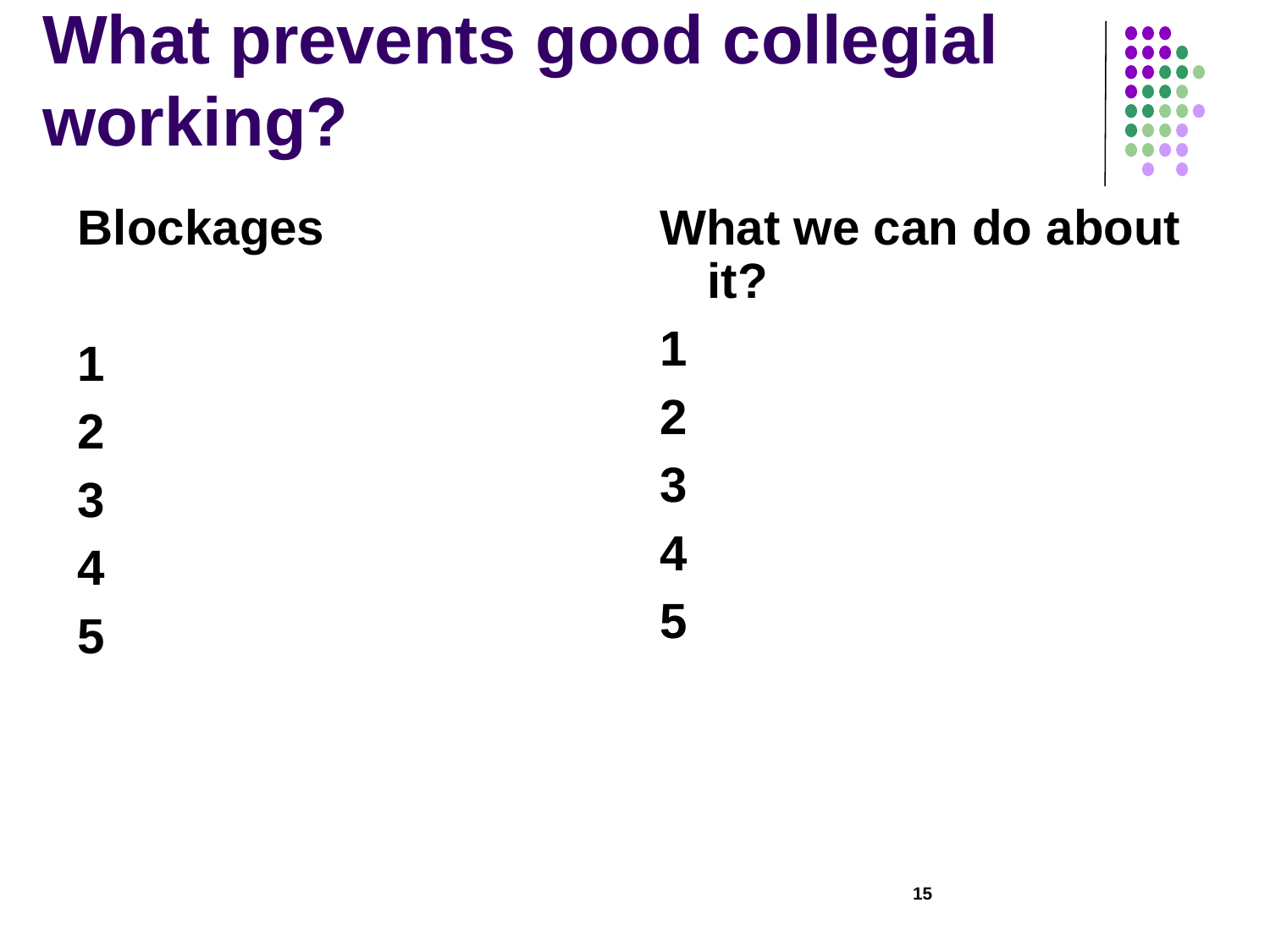

# What prevents good collegial working?
Blockages

1
2
3
4
5
What we can do about it?
1
2
3
4
5
15